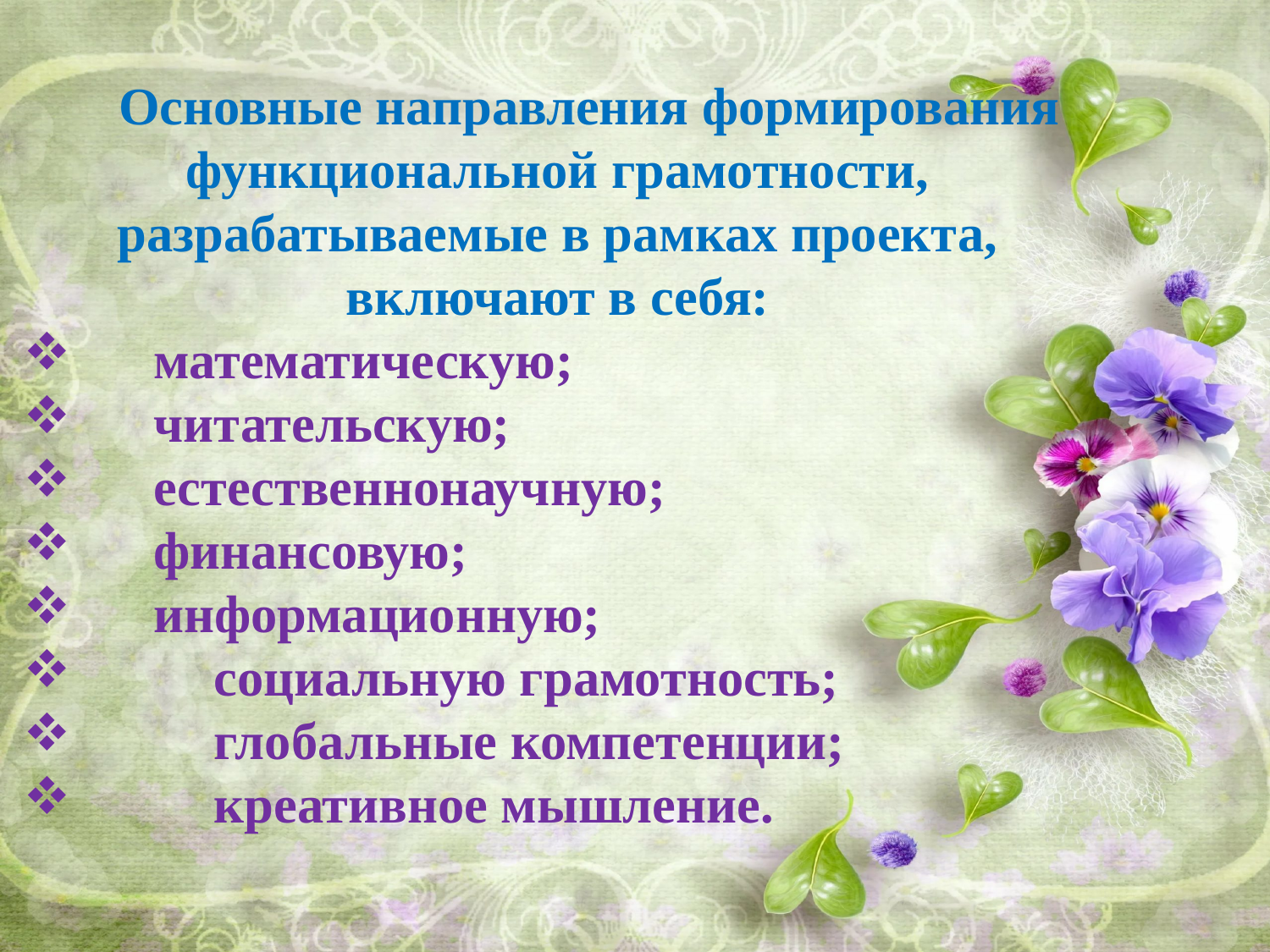

Основные направления формирования функциональной грамотности, разрабатываемые в рамках проекта, включают в себя:
     математическую;
     читательскую;
     естественнонаучную;
     финансовую;
     информационную;
	социальную грамотность;
	глобальные компетенции;
	креативное мышление.